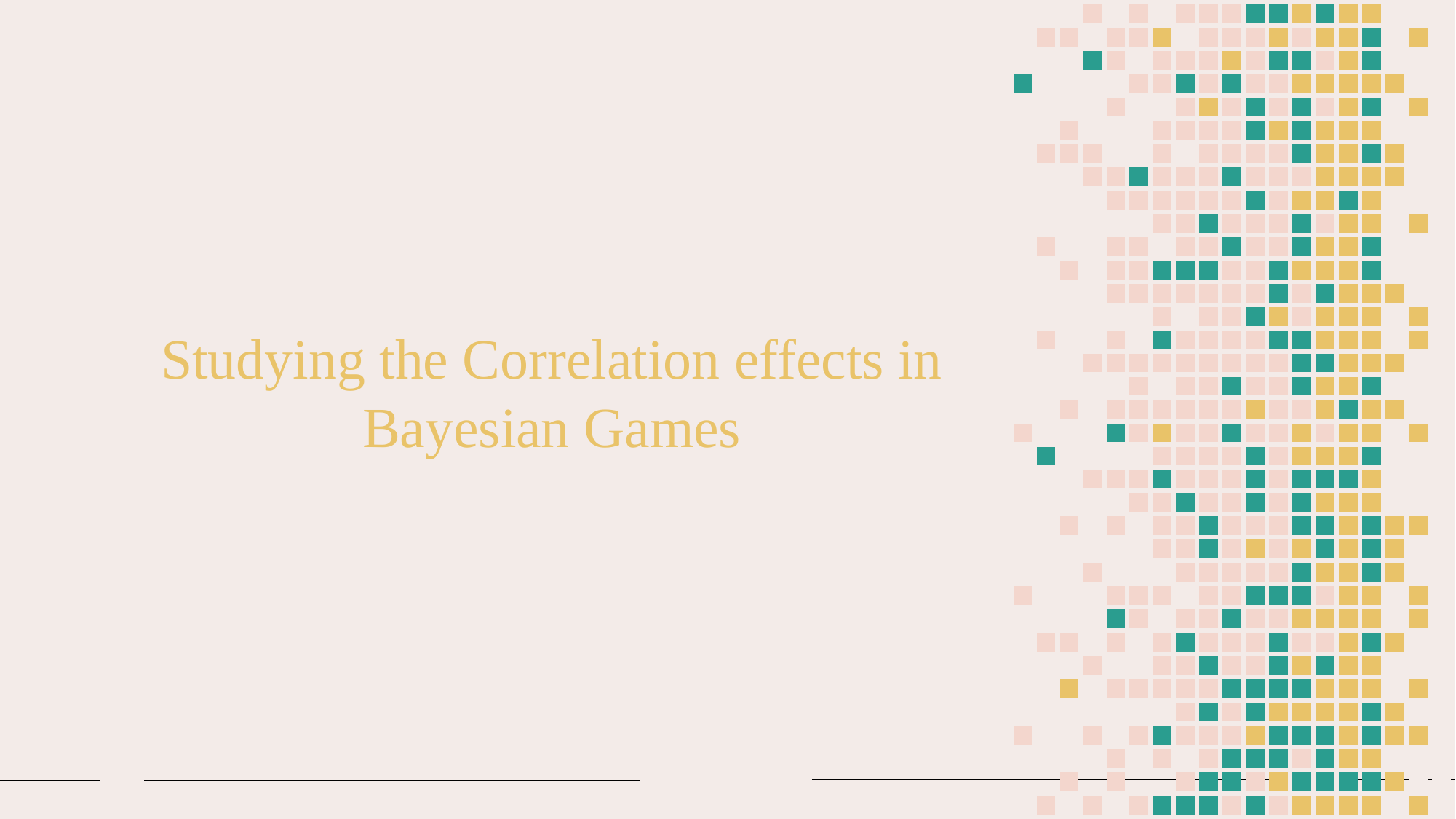

# Studying the Correlation effects in Bayesian Games